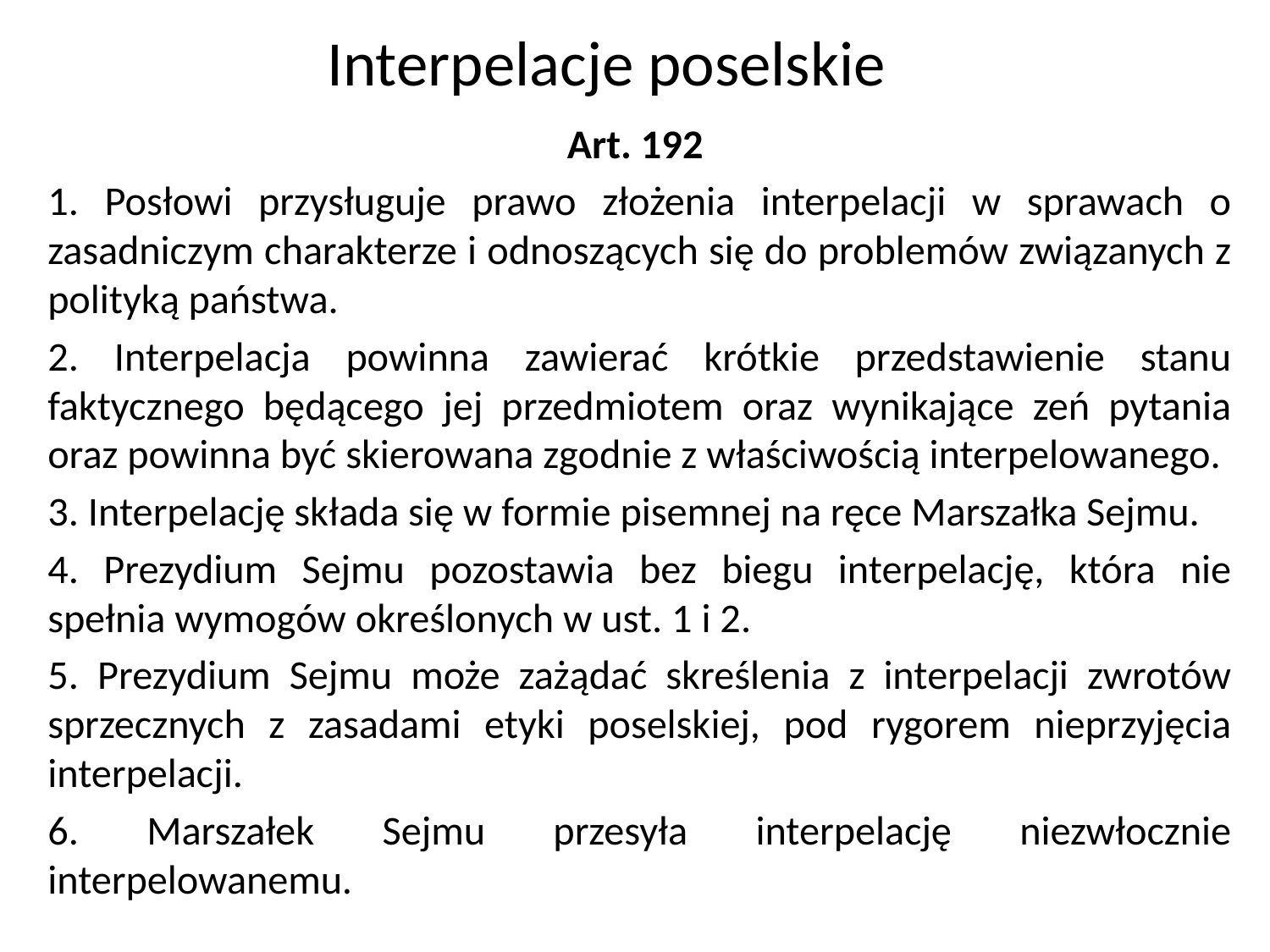

Interpelacje poselskie

Art. 192
1. Posłowi przysługuje prawo złożenia interpelacji w sprawach o zasadniczym charakterze i odnoszących się do problemów związanych z polityką państwa.
2. Interpelacja powinna zawierać krótkie przedstawienie stanu faktycznego będącego jej przedmiotem oraz wynikające zeń pytania oraz powinna być skierowana zgodnie z właściwością interpelowanego.
3. Interpelację składa się w formie pisemnej na ręce Marszałka Sejmu.
4. Prezydium Sejmu pozostawia bez biegu interpelację, która nie spełnia wymogów określonych w ust. 1 i 2.
5. Prezydium Sejmu może zażądać skreślenia z interpelacji zwrotów sprzecznych z zasadami etyki poselskiej, pod rygorem nieprzyjęcia interpelacji.
6. Marszałek Sejmu przesyła interpelację niezwłocznie interpelowanemu.